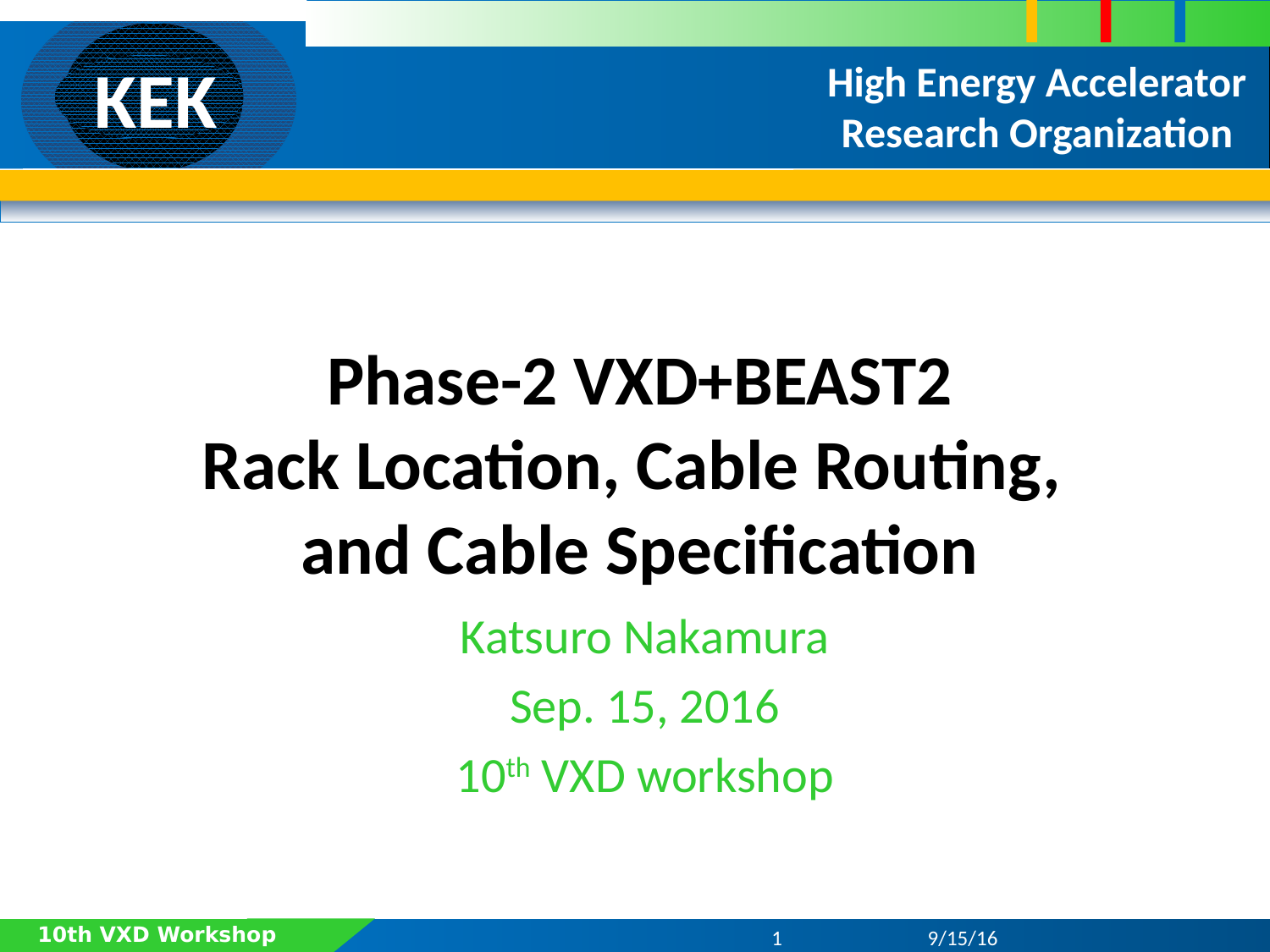

# Phase-2 VXD+BEAST2 Rack Location, Cable Routing, and Cable Specification
Katsuro Nakamura
Sep. 15, 2016
10th VXD workshop
10th VXD Workshop
1
9/15/16